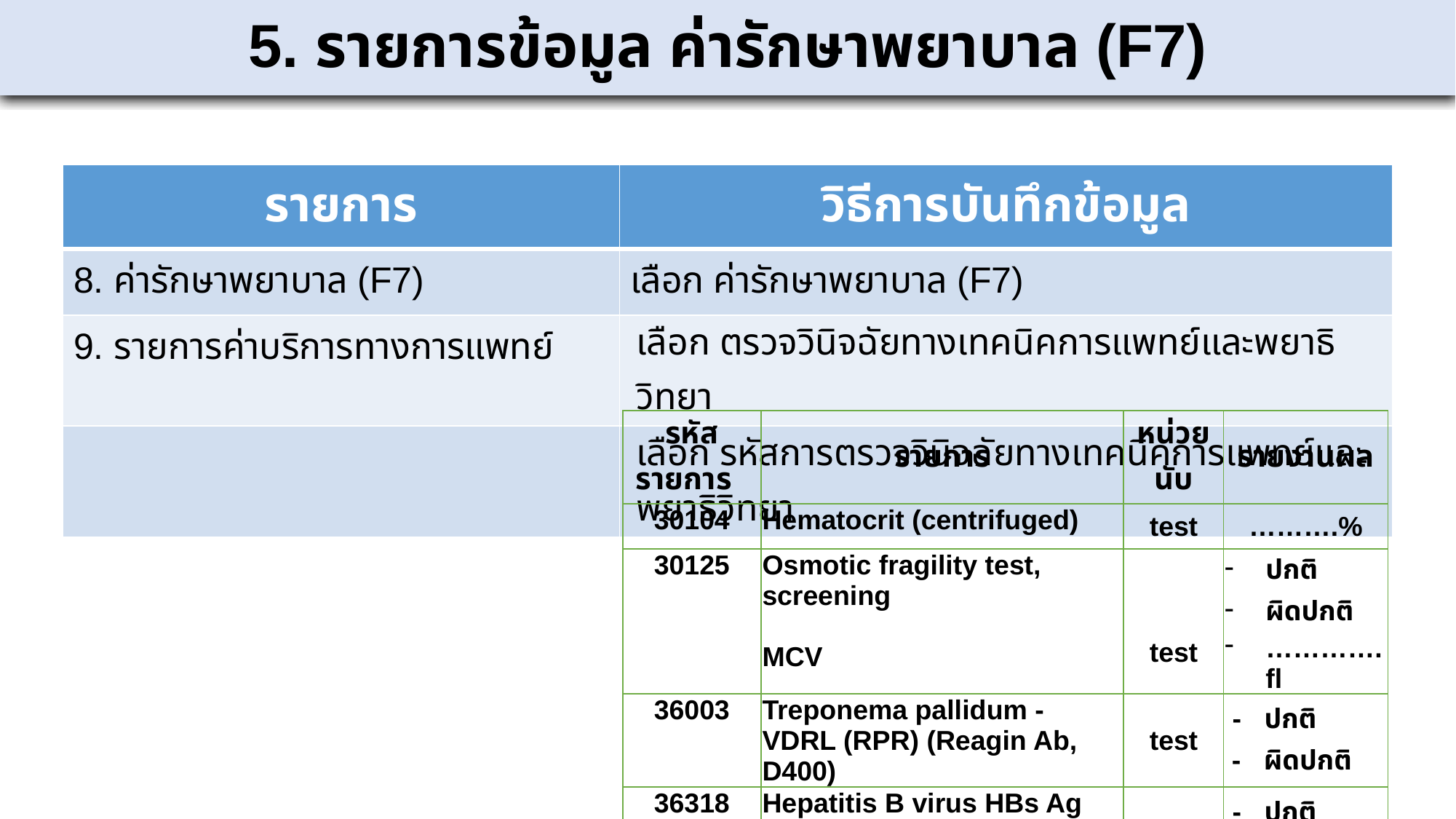

5. รายการข้อมูล ค่ารักษาพยาบาล (F7)
| รายการ | วิธีการบันทึกข้อมูล |
| --- | --- |
| 8. ค่ารักษาพยาบาล (F7) | เลือก ค่ารักษาพยาบาล (F7) |
| 9. รายการค่าบริการทางการแพทย์ | เลือก ตรวจวินิจฉัยทางเทคนิคการแพทย์และพยาธิวิทยา |
|  | เลือก รหัสการตรวจวินิจฉัยทางเทคนิคการแพทย์และพยาธิวิทยา |
| รหัสรายการ | รายการ | หน่วยนับ | รายงานผล |
| --- | --- | --- | --- |
| 30104 | Hematocrit (centrifuged) | test | ……….% |
| 30125 | Osmotic fragility test, screening MCV | test | ปกติ ผิดปกติ ………….fl |
| 36003 | Treponema pallidum - VDRL (RPR) (Reagin Ab, D400) | test | - ปกติ - ผิดปกติ |
| 36318 | Hepatitis B virus HBs Ag (Hepatitis B surface antigen) - PHA | test | - ปกติ - ผิดปกติ |
| 36351 | HIV Ab (screening) | test | - ตรวจ |